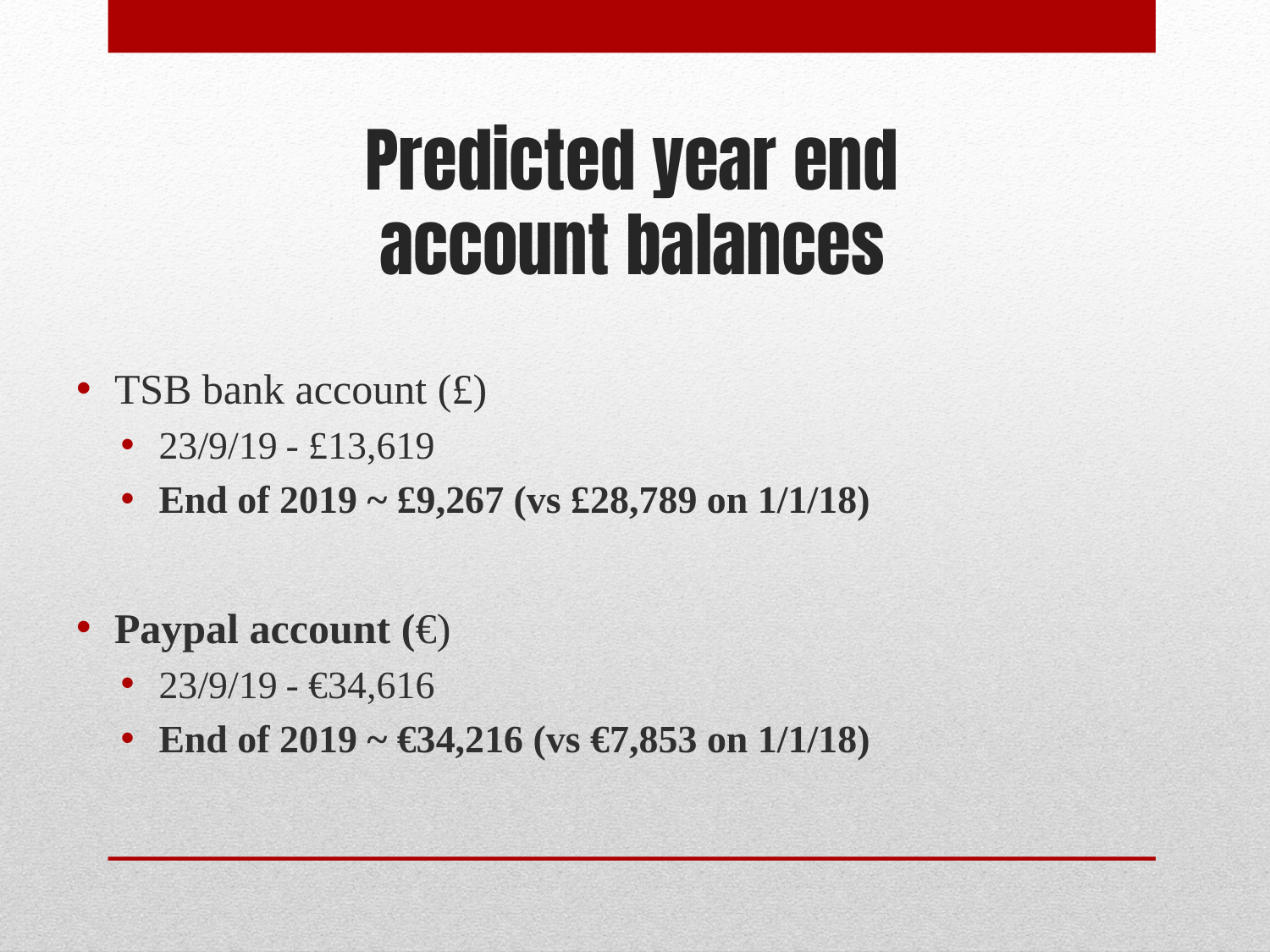

# Predicted year end account balances
TSB bank account (£)
23/9/19	- £13,619
End of 2019 ~ £9,267 (vs £28,789 on 1/1/18)

Paypal account (€)
23/9/19	- €34,616
End of 2019 ~ €34,216 (vs €7,853 on 1/1/18)